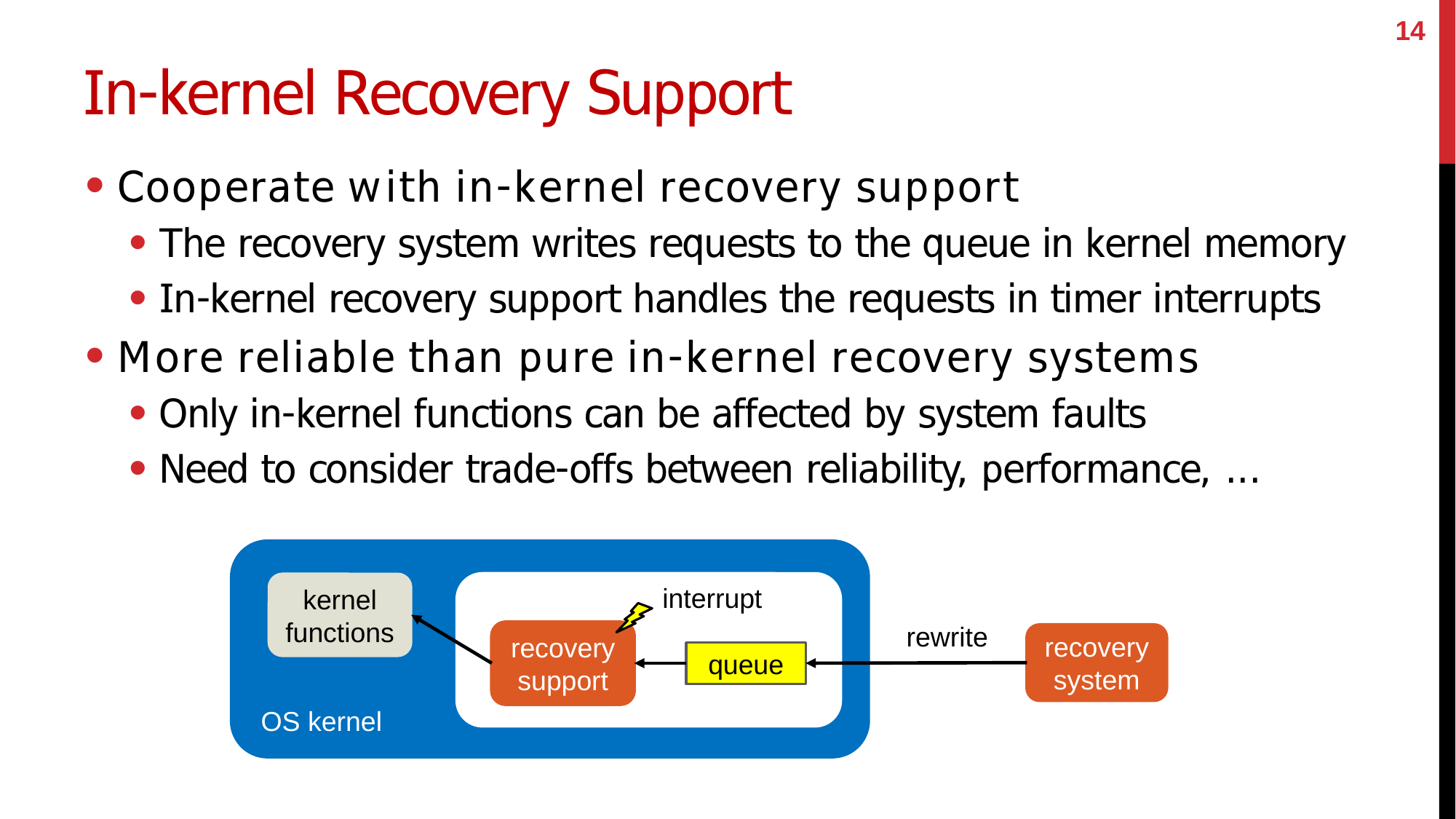

14
# In-kernel Recovery Support
Cooperate with in-kernel recovery support
The recovery system writes requests to the queue in kernel memory
In-kernel recovery support handles the requests in timer interrupts
More reliable than pure in-kernel recovery systems
Only in-kernel functions can be affected by system faults
Need to consider trade-offs between reliability, performance, ...

kernel
functions

interrupt

rewrite
recovery
support
recovery system
queue
OS kernel